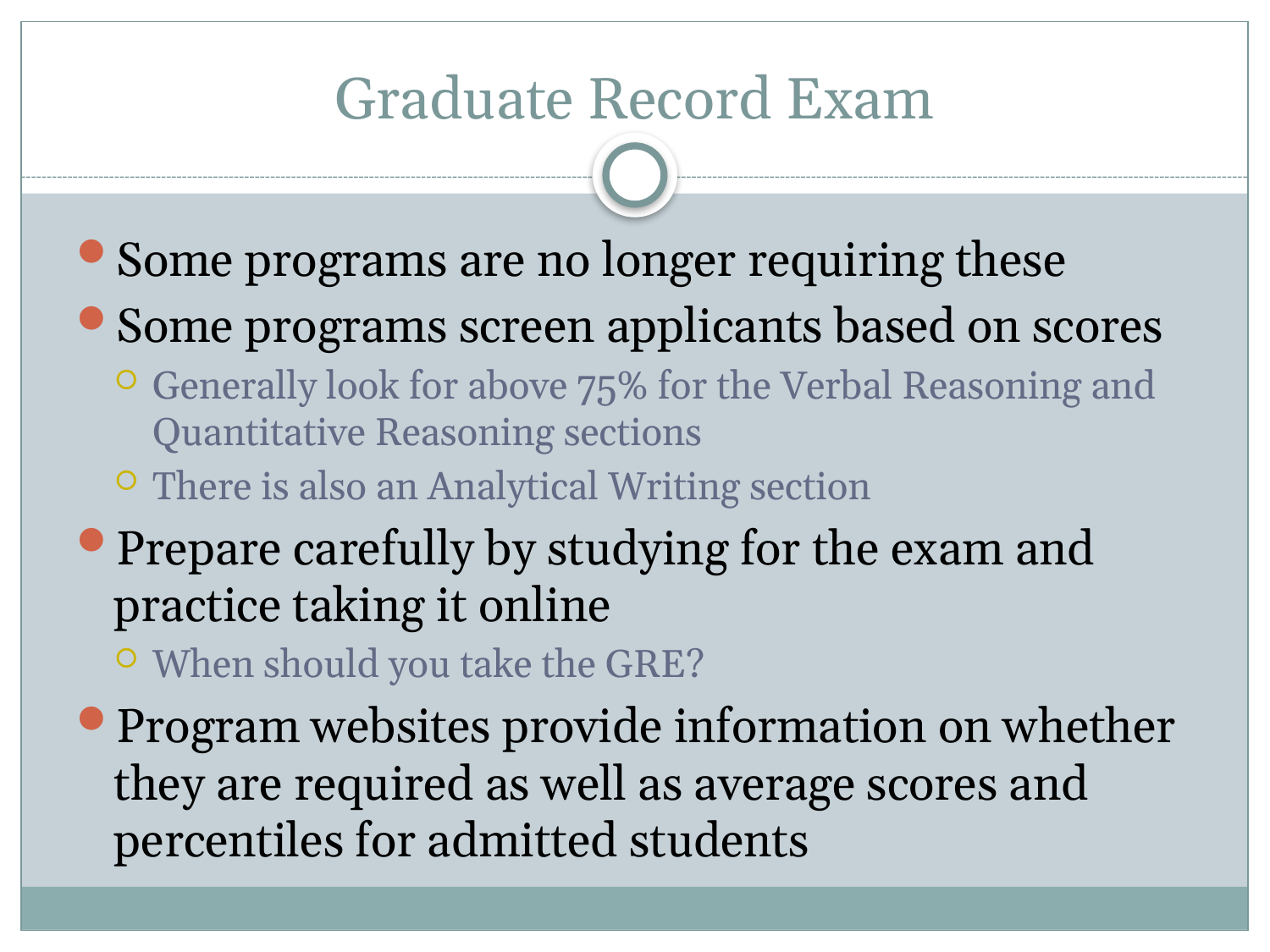

# Graduate Record Exam
Some programs are no longer requiring these
Some programs screen applicants based on scores
Generally look for above 75% for the Verbal Reasoning and Quantitative Reasoning sections
There is also an Analytical Writing section
Prepare carefully by studying for the exam and practice taking it online
When should you take the GRE?
Program websites provide information on whether they are required as well as average scores and percentiles for admitted students